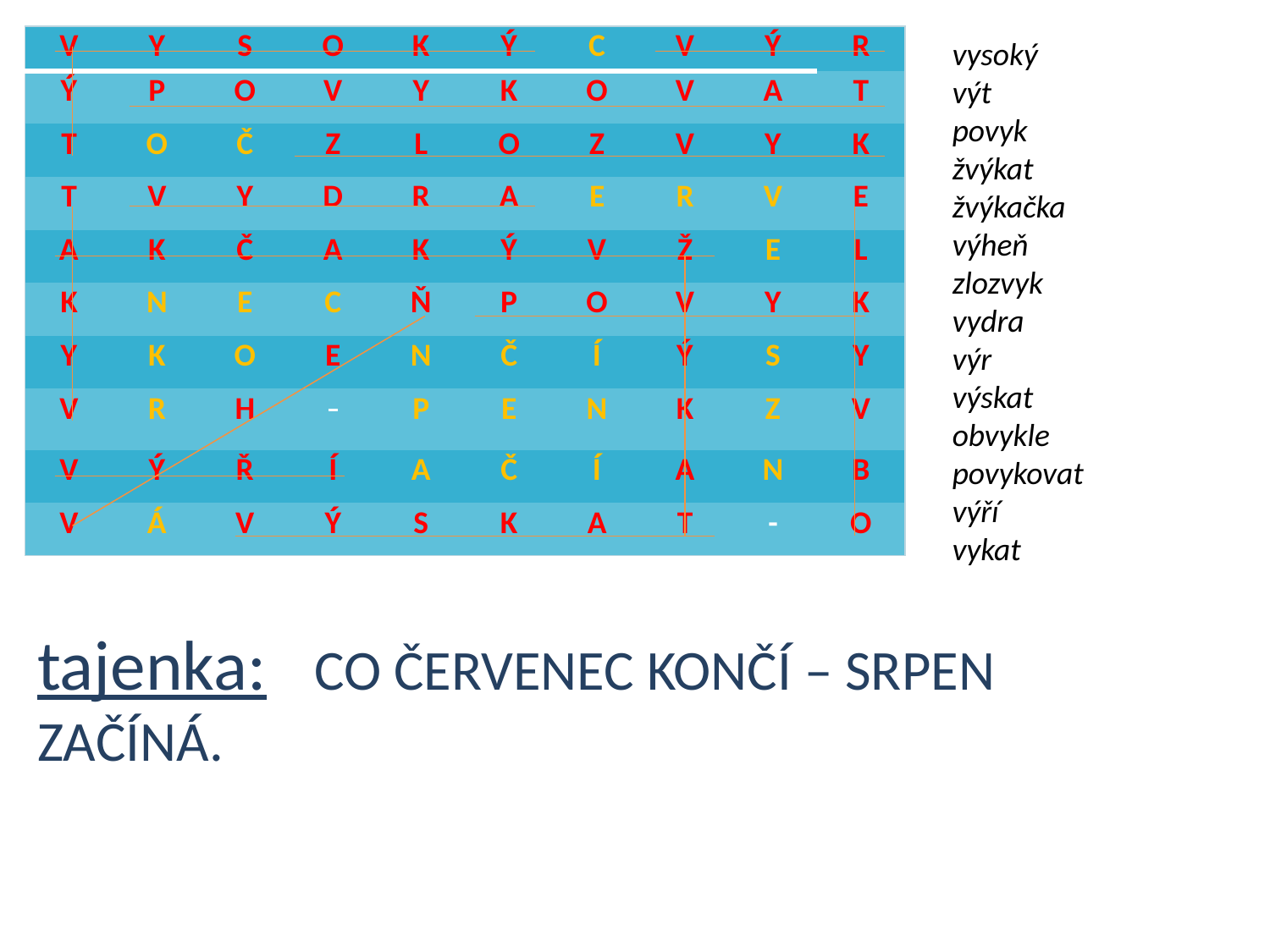

| V | Y | S | O | K | Ý | C | V | Ý | R |
| --- | --- | --- | --- | --- | --- | --- | --- | --- | --- |
| Ý | P | O | V | Y | K | O | V | A | T |
| T | O | Č | Z | L | O | Z | V | Y | K |
| T | V | Y | D | R | A | E | R | V | E |
| A | K | Č | A | K | Ý | V | Ž | E | L |
| K | N | E | C | Ň | P | O | V | Y | K |
| Y | K | O | E | N | Č | Í | Ý | S | Y |
| V | R | H | - | P | E | N | K | Z | V |
| V | Ý | Ř | Í | A | Č | Í | A | N | B |
| V | Á | V | Ý | S | K | A | T | - | O |
vysoký
výt
povyk
žvýkat
žvýkačka
výheň
zlozvyk
vydra
výr
výskat
obvykle
povykovat
výří
vykat
tajenka:   CO ČERVENEC KONČÍ – SRPEN ZAČÍNÁ.